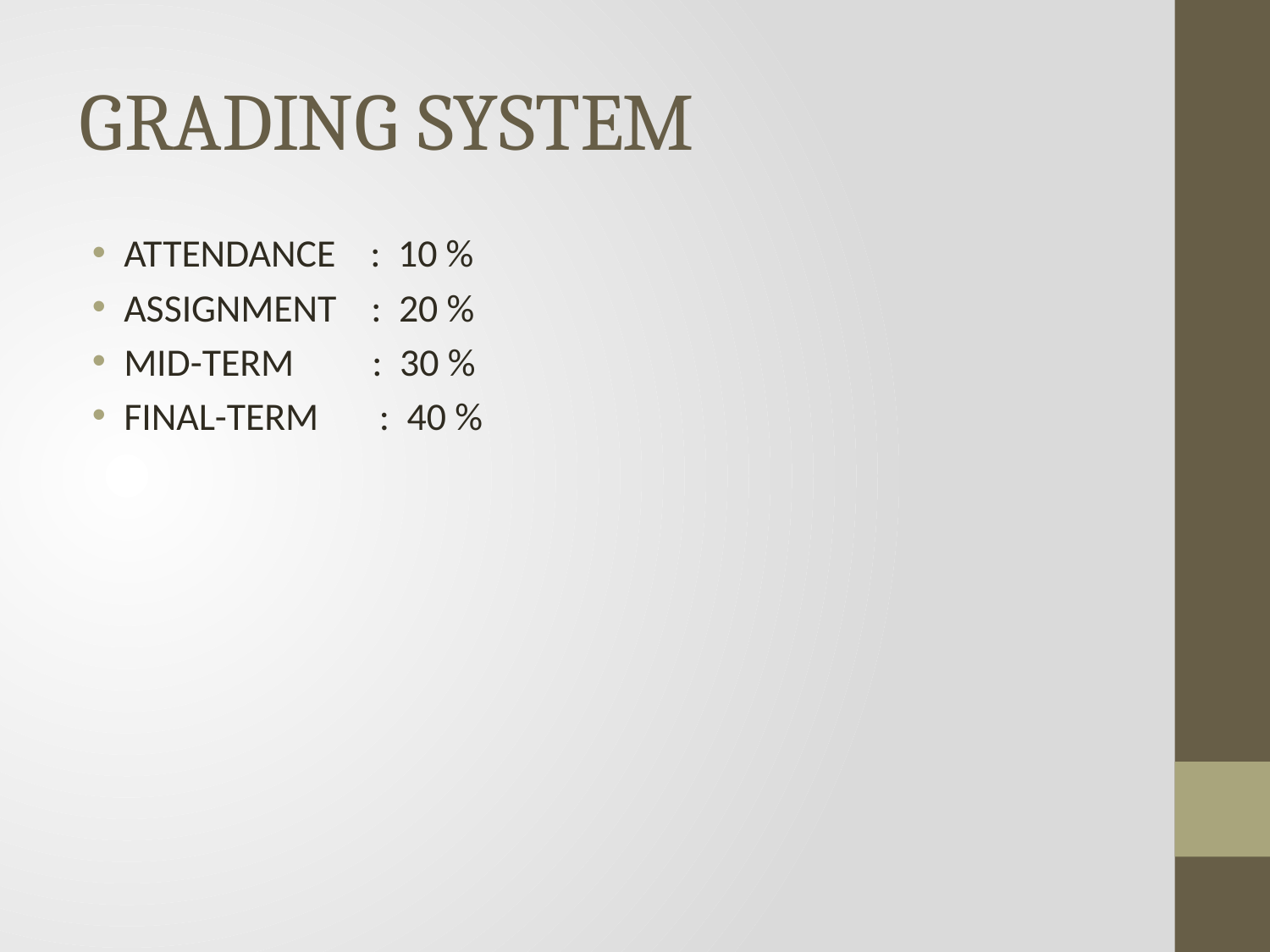

# GRADING SYSTEM
ATTENDANCE    :  10 %
ASSIGNMENT    :  20 %
MID-TERM         :  30 %
FINAL-TERM       :  40 %